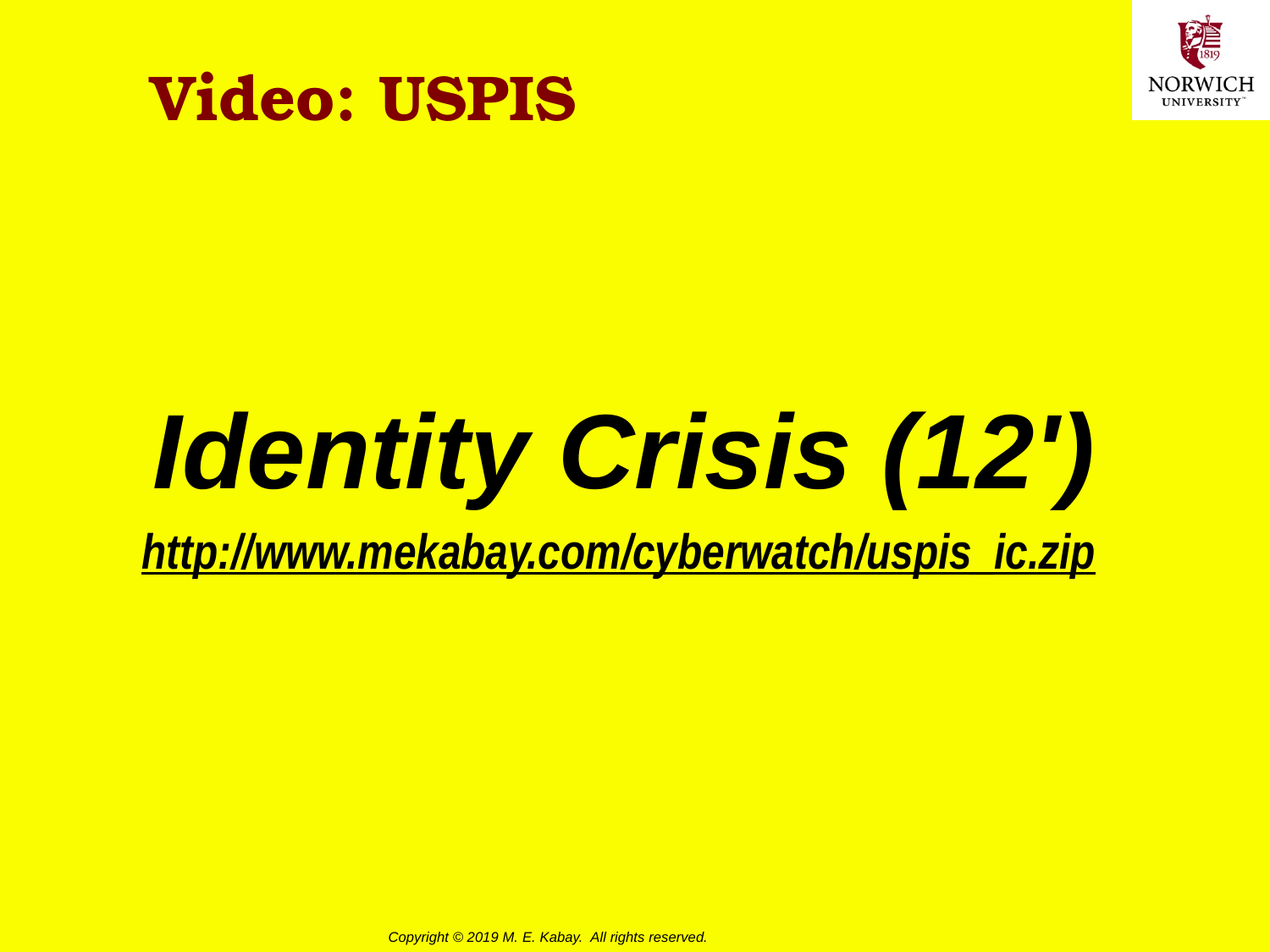

# Video: USPIS

Identity Crisis (12')
http://www.mekabay.com/cyberwatch/uspis_ic.zip